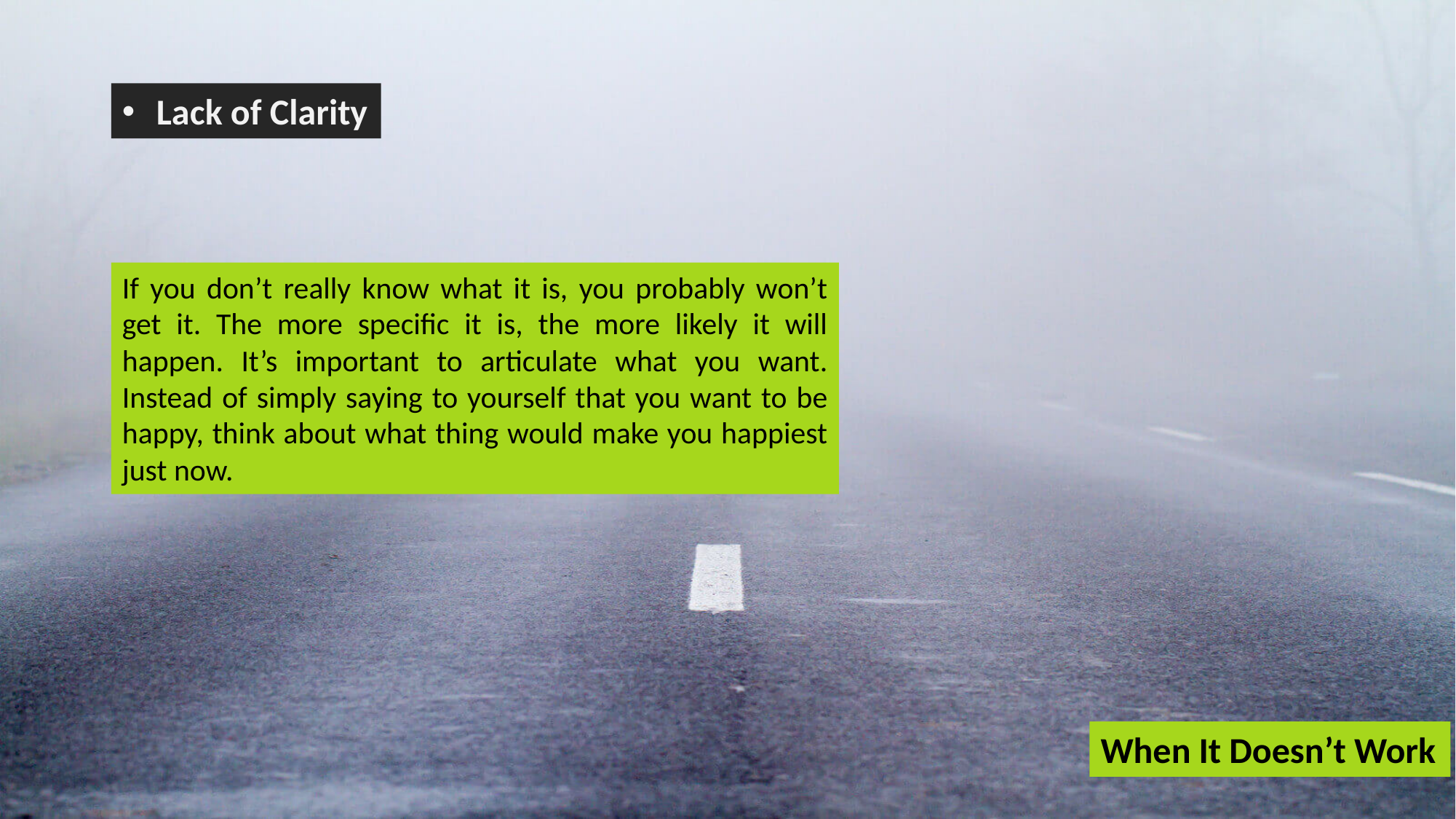

Lack of Clarity
If you don’t really know what it is, you probably won’t get it. The more specific it is, the more likely it will happen. It’s important to articulate what you want. Instead of simply saying to yourself that you want to be happy, think about what thing would make you happiest just now.
When It Doesn’t Work